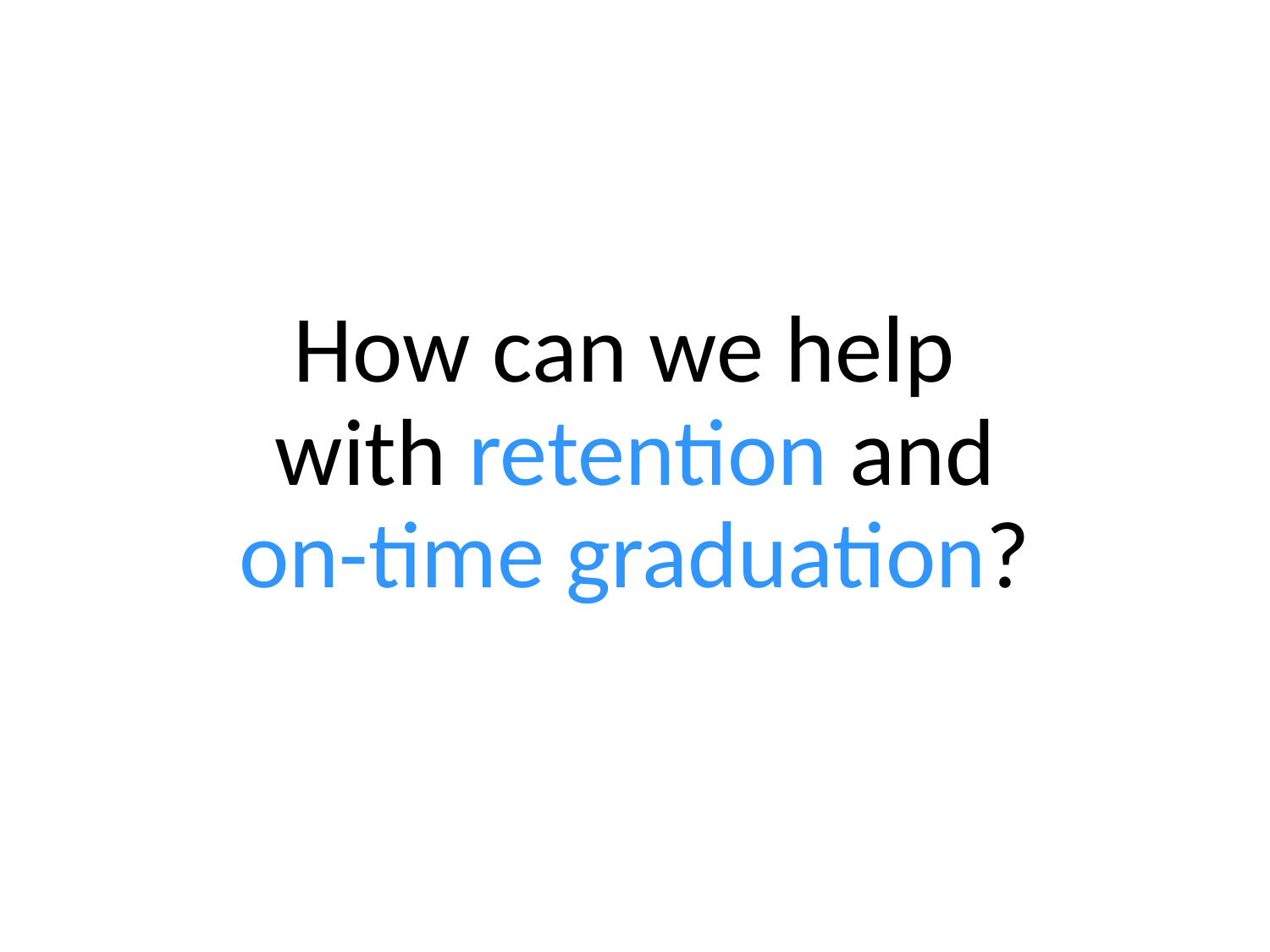

How can we help
with retention and
on-time graduation?